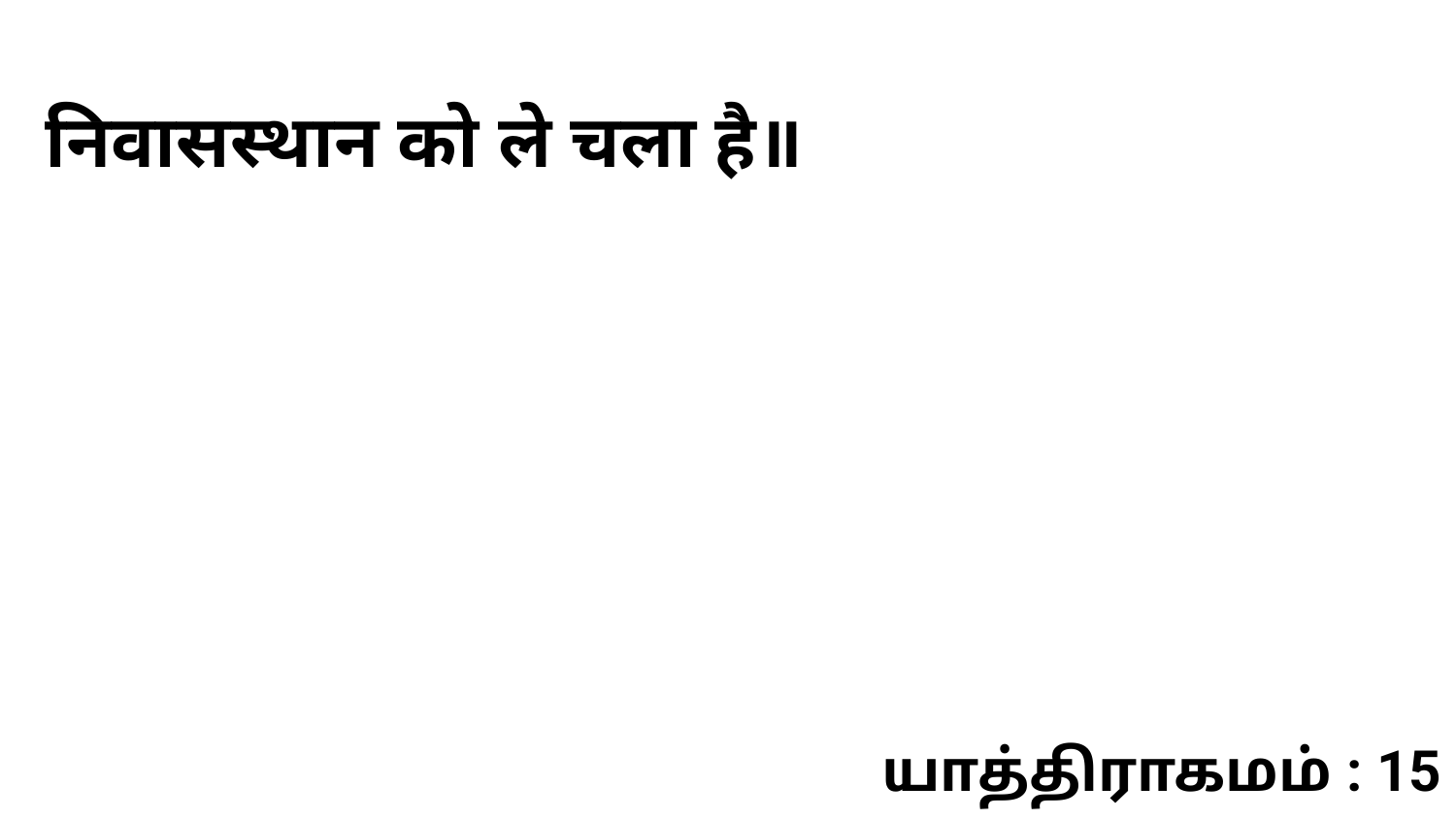

निवासस्थान को ले चला है॥
யாத்திராகமம் : 15